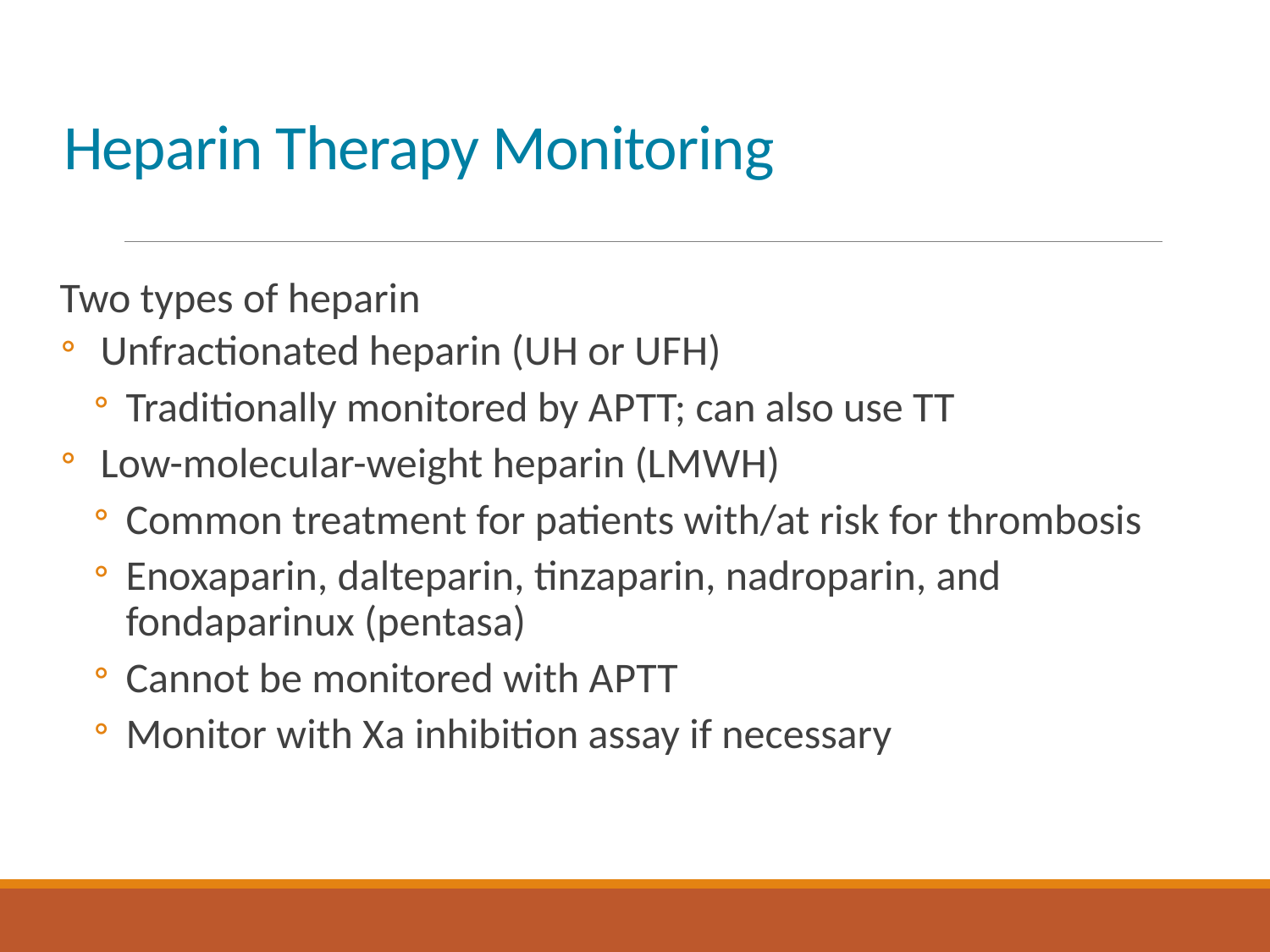

# Heparin Therapy Monitoring
Two types of heparin
Unfractionated heparin (U H or U F H)
Traditionally monitored by A P T T; can also use T T
Low-molecular-weight heparin (L M W H)
Common treatment for patients with/at risk for thrombosis
Enoxaparin, dalteparin, tinzaparin, nadroparin, and fondaparinux (pentasa)
Cannot be monitored with A P T T
Monitor with X a inhibition assay if necessary